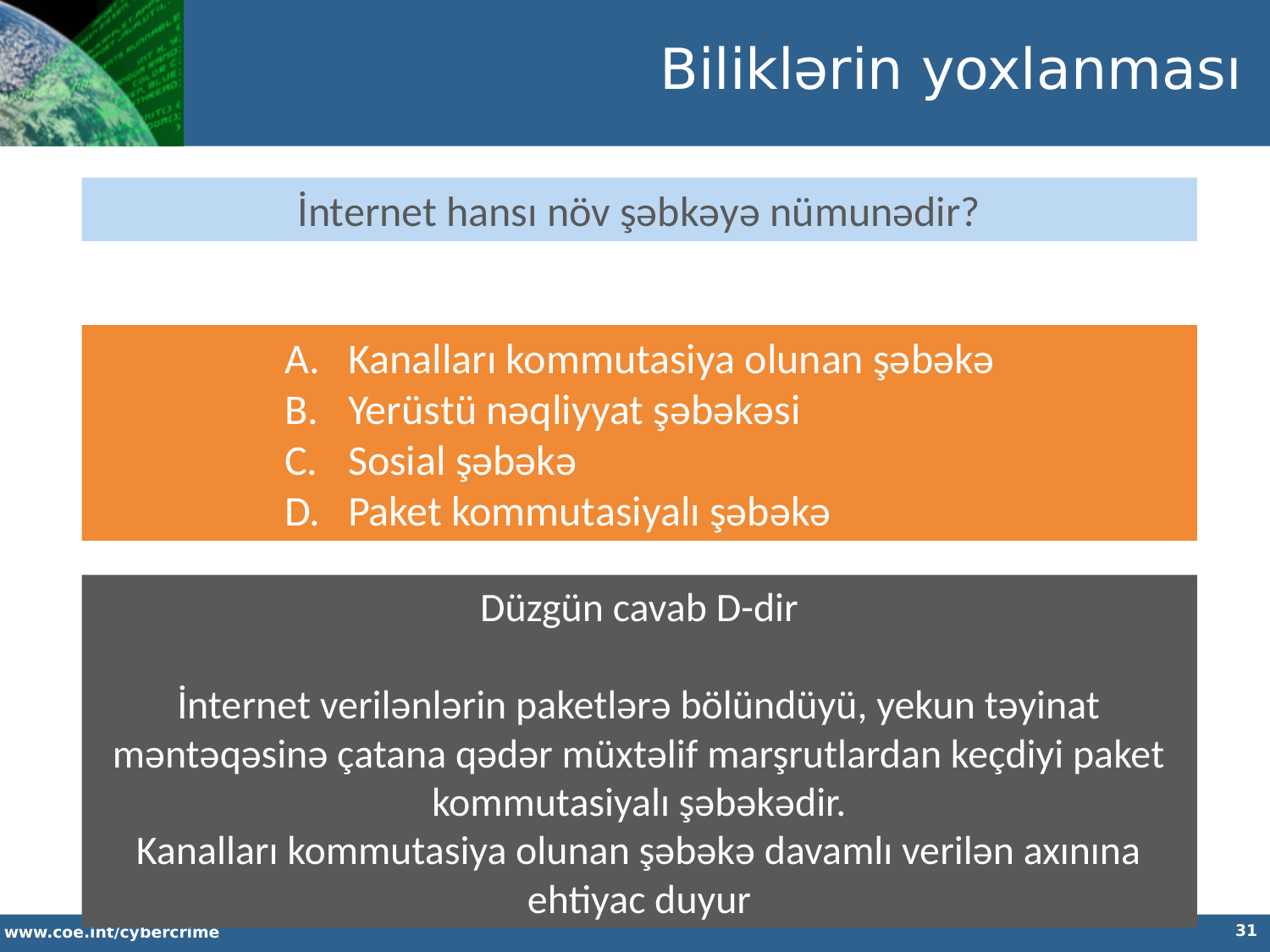

Biliklərin yoxlanması
İnternet hansı növ şəbkəyə nümunədir?
Kanalları kommutasiya olunan şəbəkə
Yerüstü nəqliyyat şəbəkəsi
Sosial şəbəkə
Paket kommutasiyalı şəbəkə
Düzgün cavab D-dir

İnternet verilənlərin paketlərə bölündüyü, yekun təyinat məntəqəsinə çatana qədər müxtəlif marşrutlardan keçdiyi paket kommutasiyalı şəbəkədir.
Kanalları kommutasiya olunan şəbəkə davamlı verilən axınına ehtiyac duyur